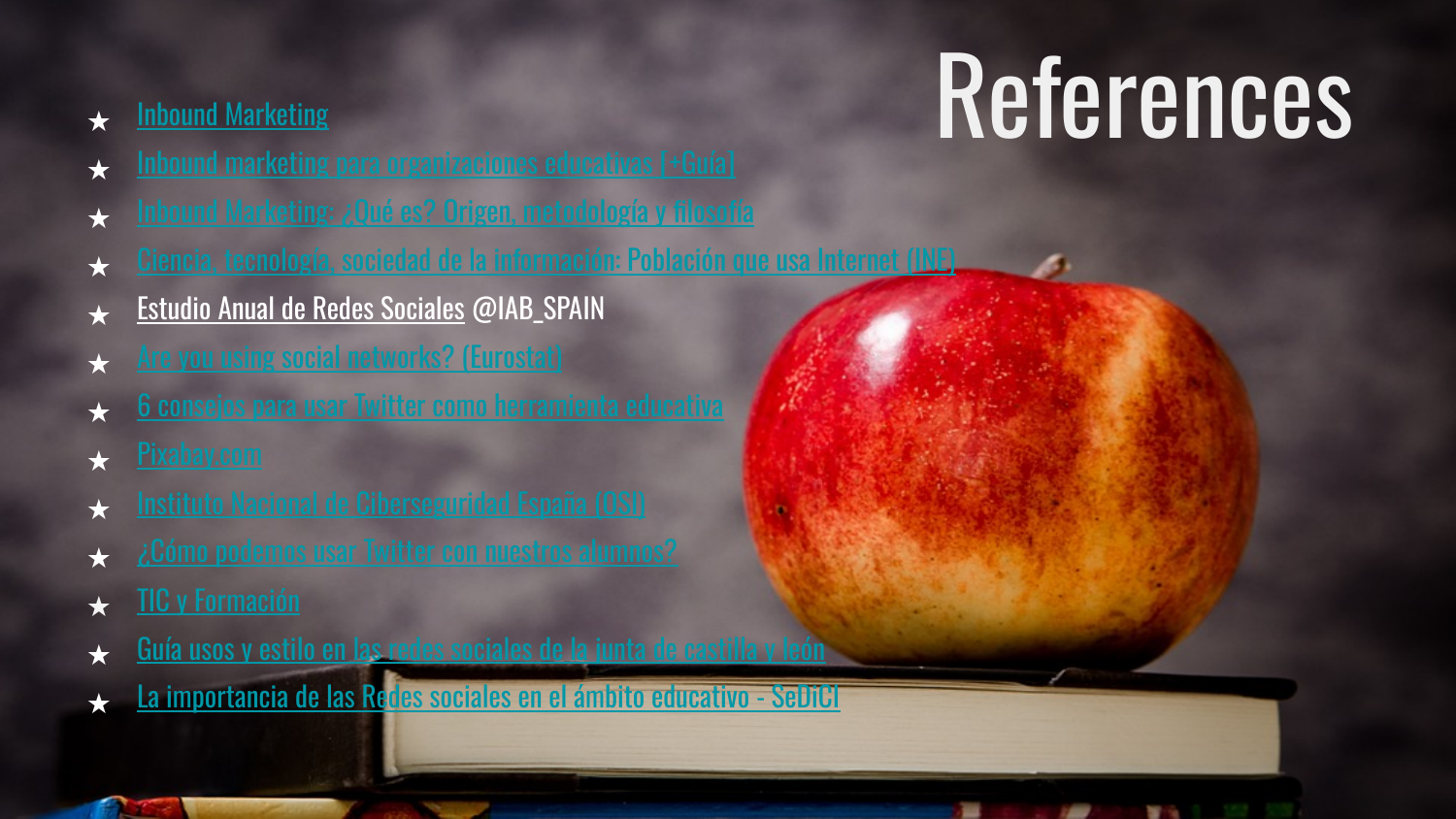

# References
Inbound Marketing
Inbound marketing para organizaciones educativas [+Guía]
Inbound Marketing: ¿Qué es? Origen, metodología y filosofía
Ciencia, tecnología, sociedad de la información: Población que usa Internet (INE)
Estudio Anual de Redes Sociales @IAB_SPAIN
Are you using social networks? (Eurostat)
6 consejos para usar Twitter como herramienta educativa
Pixabay.com
Instituto Nacional de Ciberseguridad España (OSI)
¿Cómo podemos usar Twitter con nuestros alumnos?
TIC y Formación
Guía usos y estilo en las redes sociales de la junta de castilla y león
La importancia de las Redes sociales en el ámbito educativo - SeDiCI